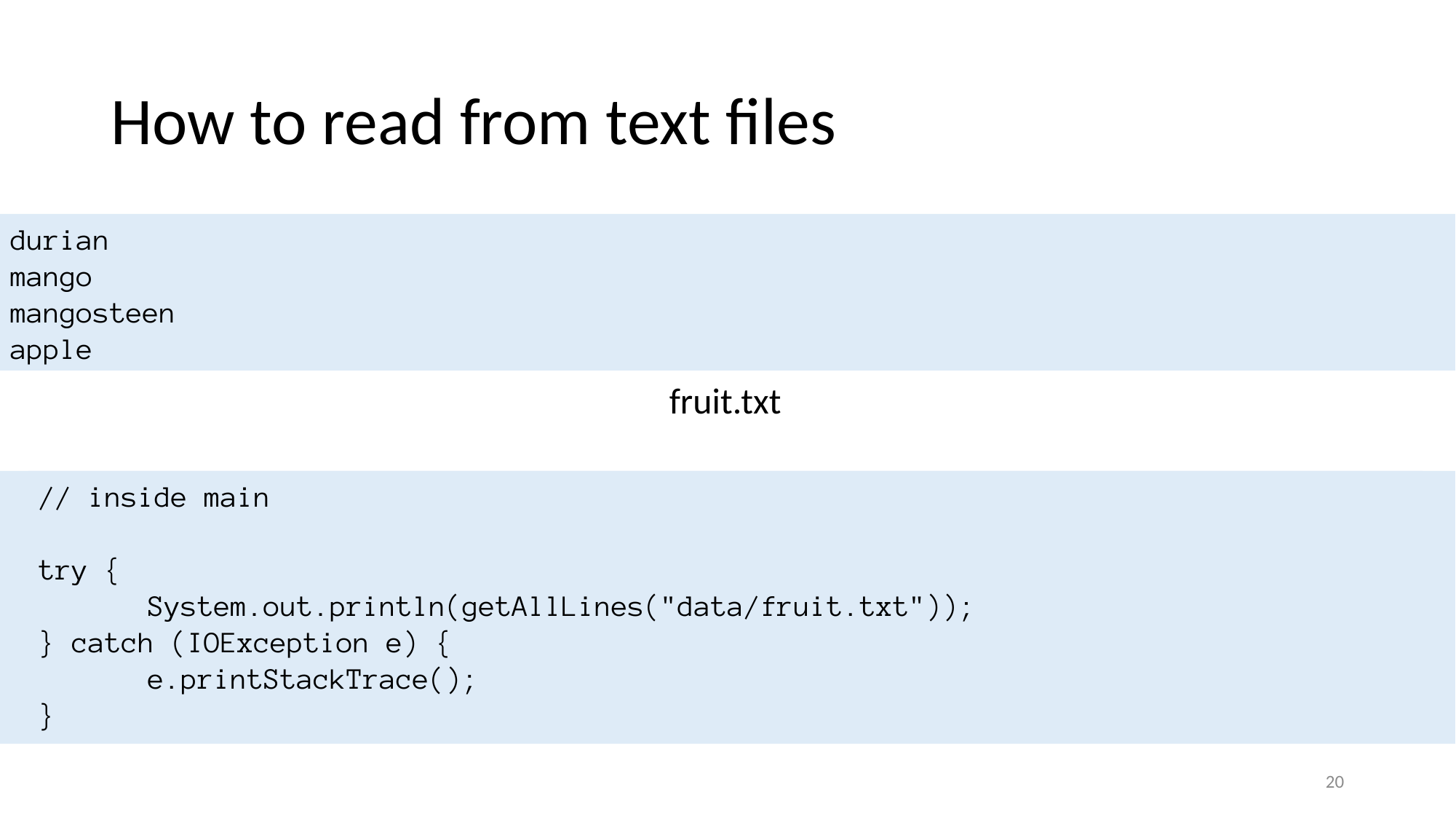

# How to read from text files
durian
mango
mangosteen
apple
fruit.txt

// inside main

try {
	System.out.println(getAllLines("data/fruit.txt"));
} catch (IOException e) {
	e.printStackTrace();
}
20